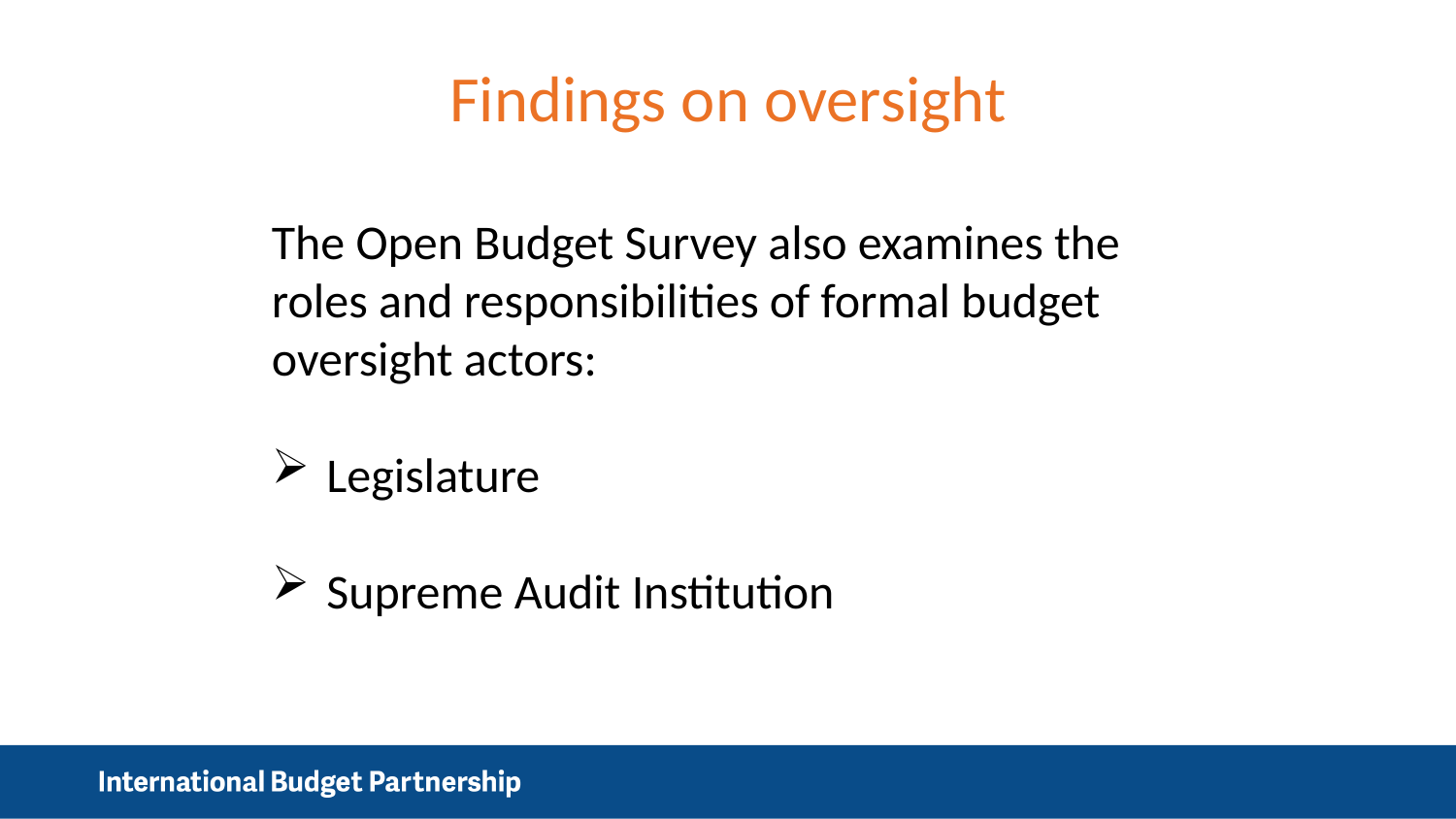

Findings on oversight
The Open Budget Survey also examines the roles and responsibilities of formal budget oversight actors:

Legislature

Supreme Audit Institution